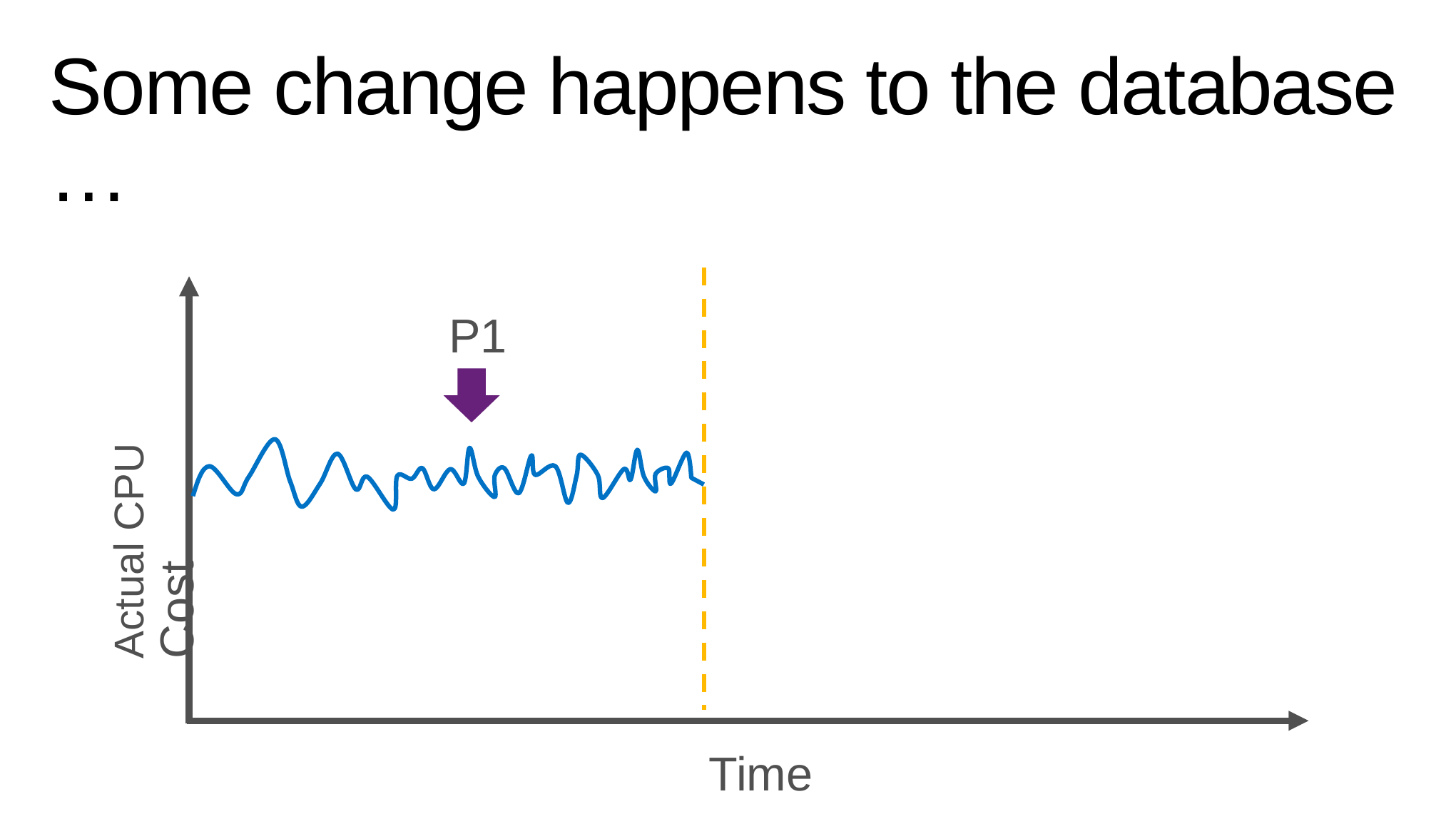

# Some change happens to the database …

Time
P1
Actual CPU Cost